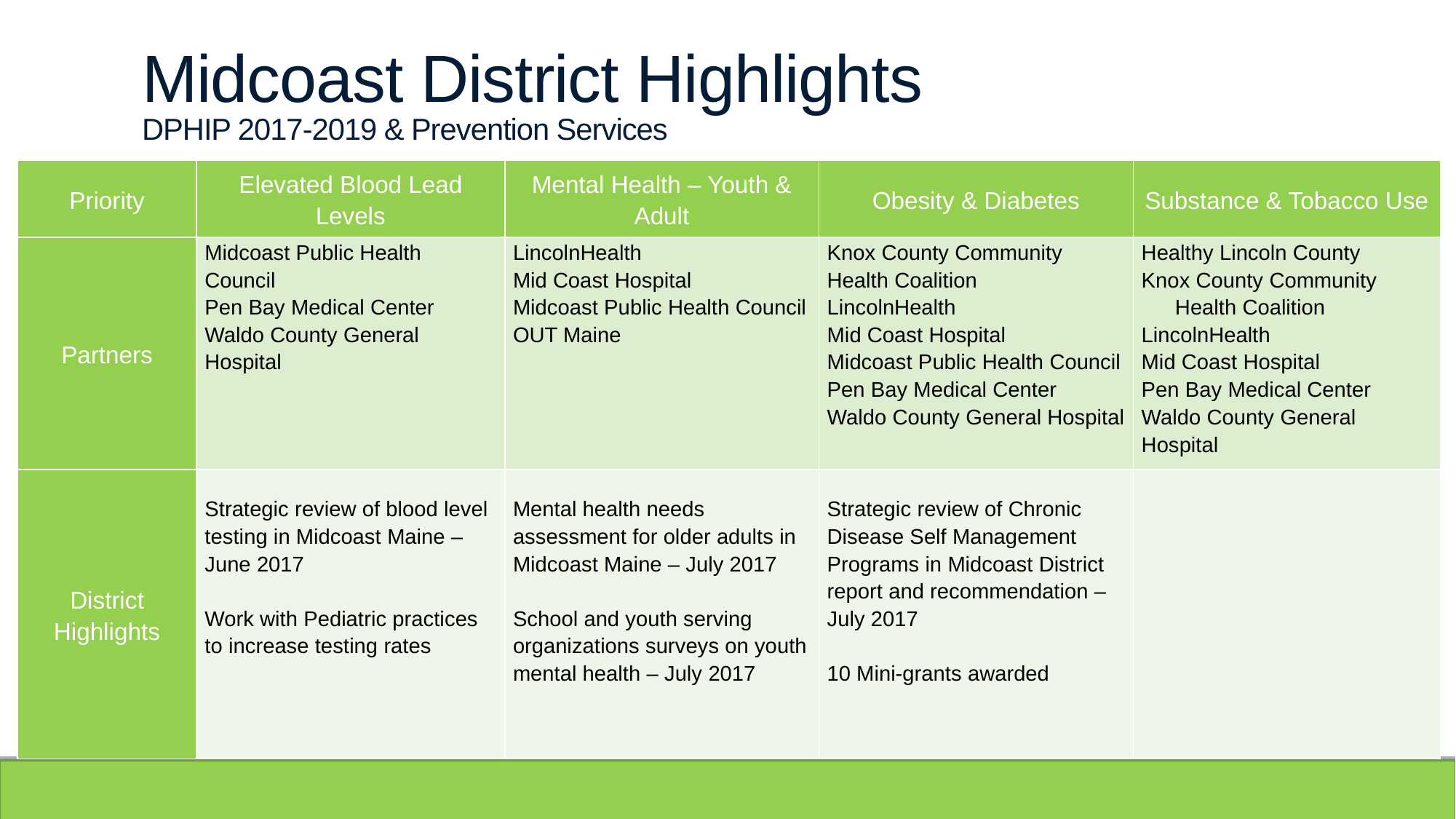

# Midcoast District Highlights DPHIP 2017-2019 & Prevention Services
| Priority | Elevated Blood Lead Levels | Mental Health – Youth & Adult | Obesity & Diabetes | Substance & Tobacco Use |
| --- | --- | --- | --- | --- |
| Partners | Midcoast Public Health Council Pen Bay Medical Center Waldo County General Hospital | LincolnHealth Mid Coast Hospital Midcoast Public Health Council OUT Maine | Knox County Community Health Coalition LincolnHealth Mid Coast Hospital Midcoast Public Health Council Pen Bay Medical Center Waldo County General Hospital | Healthy Lincoln County Knox County Community Health Coalition LincolnHealth Mid Coast Hospital Pen Bay Medical Center Waldo County General Hospital |
| District Highlights | Strategic review of blood level testing in Midcoast Maine – June 2017 Work with Pediatric practices to increase testing rates | Mental health needs assessment for older adults in Midcoast Maine – July 2017 School and youth serving organizations surveys on youth mental health – July 2017 | Strategic review of Chronic Disease Self Management Programs in Midcoast District report and recommendation – July 2017 10 Mini-grants awarded |  |